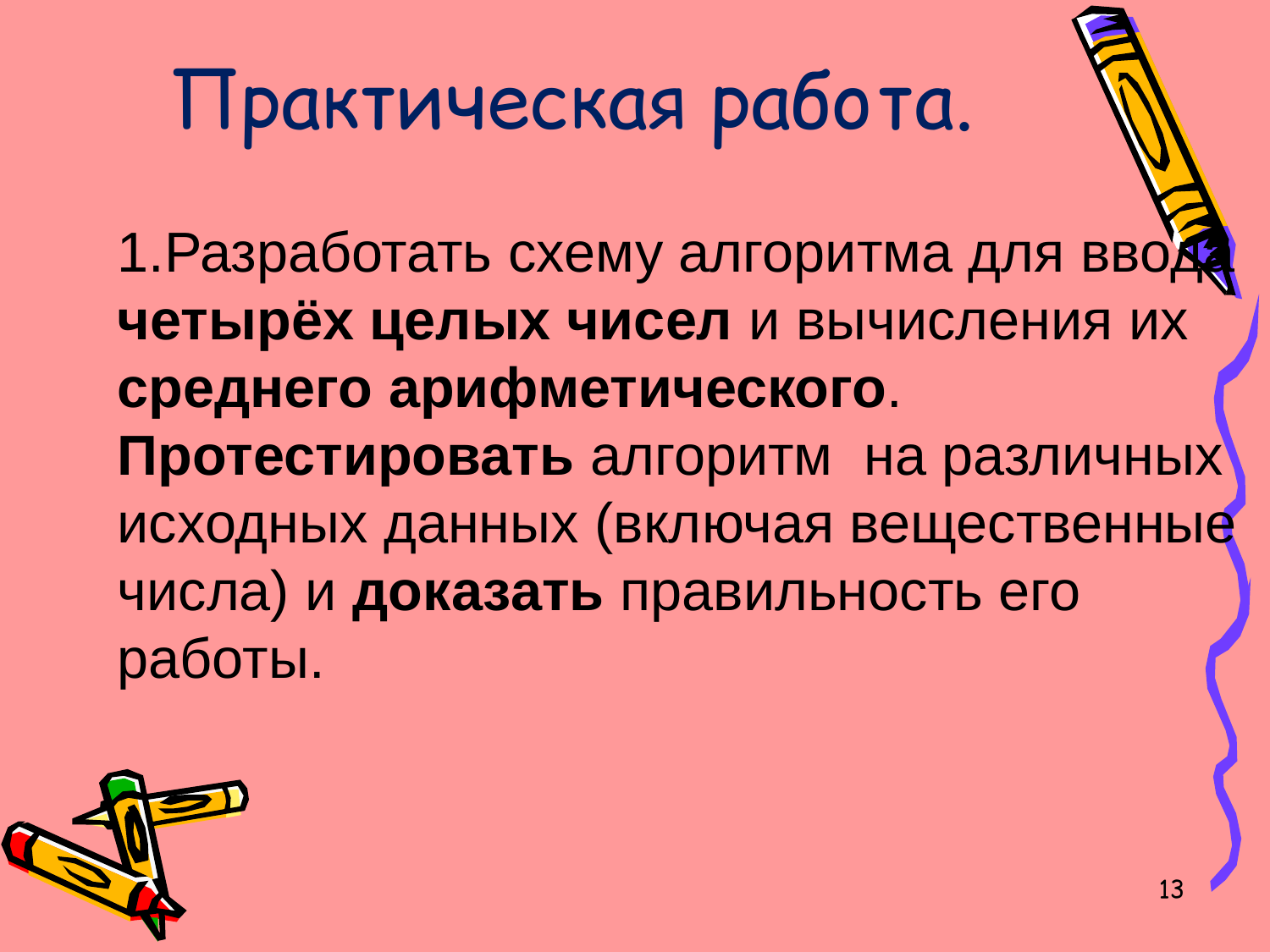

# Практическая работа.
Разработать схему алгоритма для ввода
четырёх целых чисел и вычисления их
среднего арифметического.
Протестировать алгоритм  на различных
исходных данных (включая вещественные
числа) и доказать правильность его
работы.

13